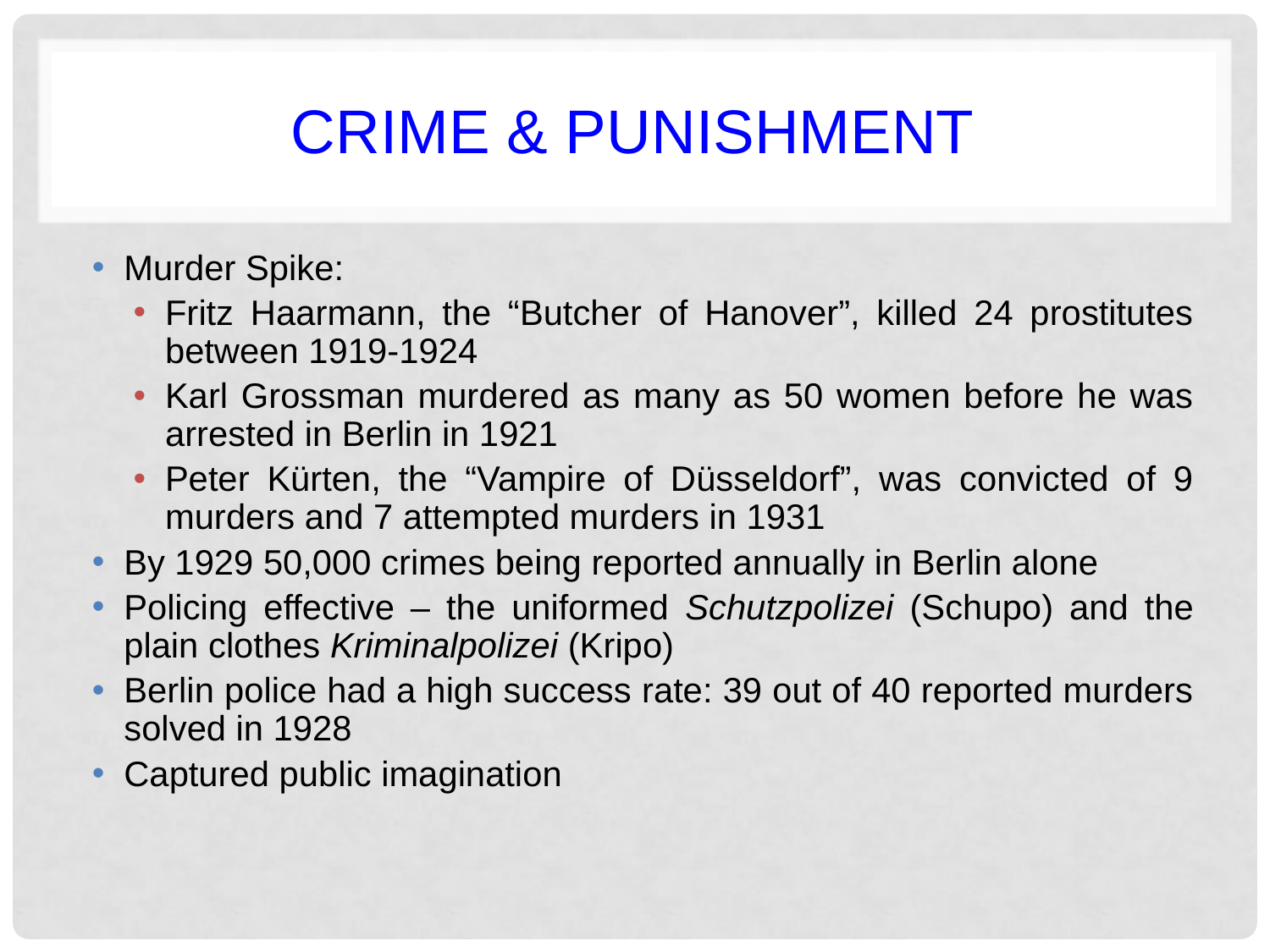

# Crime & PUNISHMENT
Murder Spike:
Fritz Haarmann, the “Butcher of Hanover”, killed 24 prostitutes between 1919-1924
Karl Grossman murdered as many as 50 women before he was arrested in Berlin in 1921
Peter Kürten, the “Vampire of Düsseldorf”, was convicted of 9 murders and 7 attempted murders in 1931
By 1929 50,000 crimes being reported annually in Berlin alone
Policing effective – the uniformed Schutzpolizei (Schupo) and the plain clothes Kriminalpolizei (Kripo)
Berlin police had a high success rate: 39 out of 40 reported murders solved in 1928
Captured public imagination